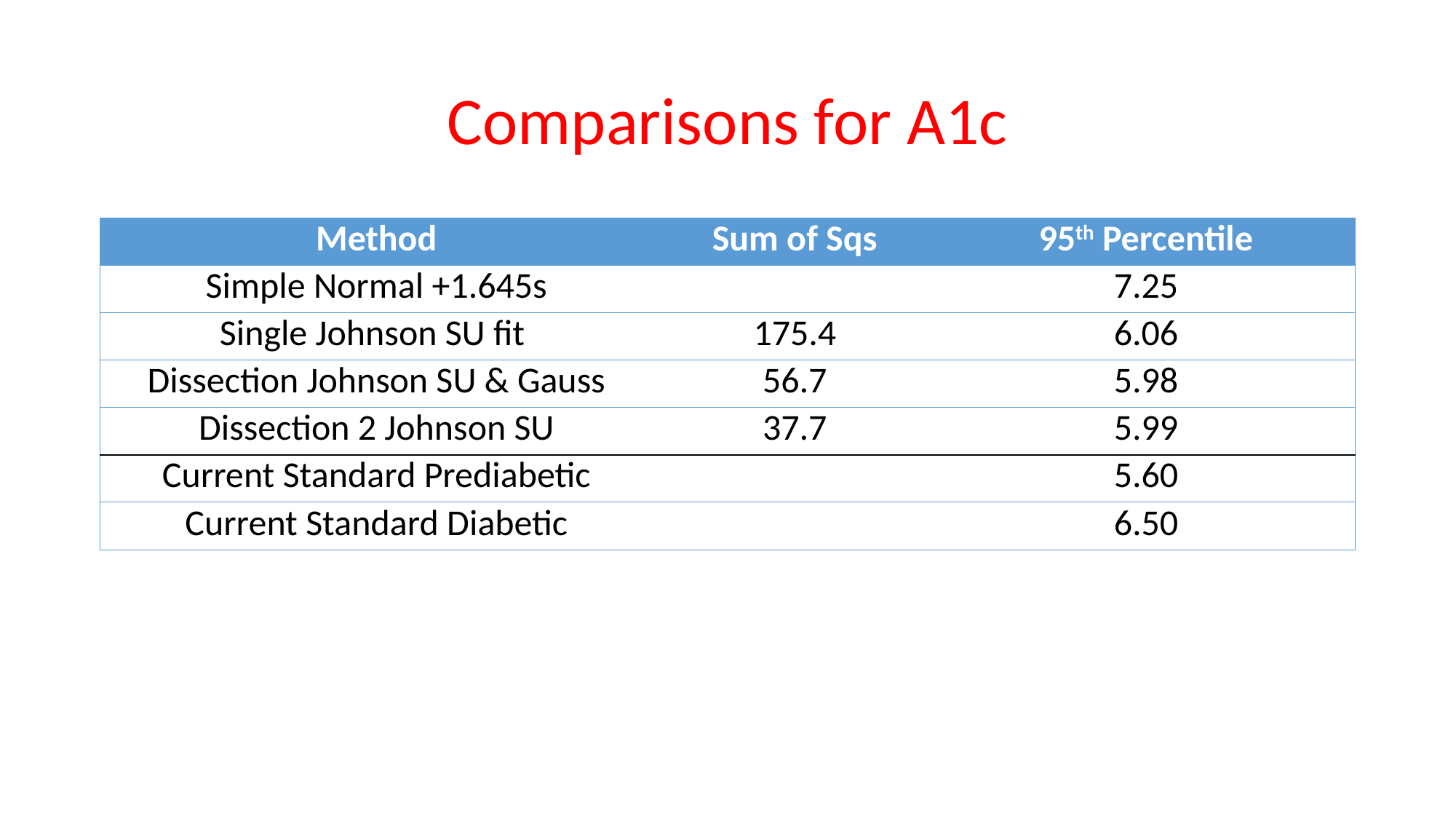

# Comparisons for A1c
| Method | Sum of Sqs | 95th Percentile |
| --- | --- | --- |
| Simple Normal +1.645s |  | 7.25 |
| Single Johnson SU fit | 175.4 | 6.06 |
| Dissection Johnson SU & Gauss | 56.7 | 5.98 |
| Dissection 2 Johnson SU | 37.7 | 5.99 |
| Current Standard Prediabetic |  | 5.60 |
| Current Standard Diabetic |  | 6.50 |